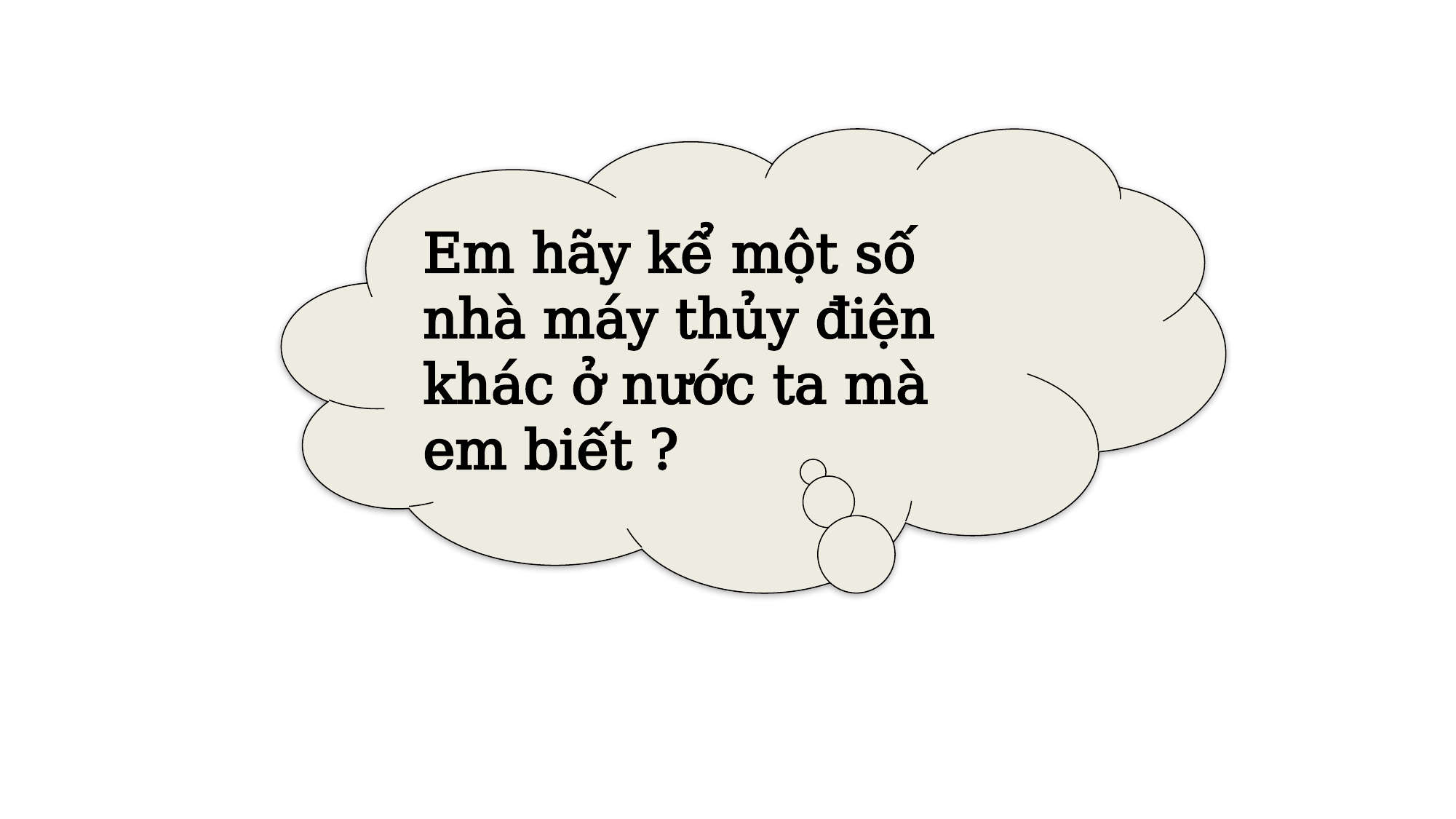

Em hãy kể một số nhà máy thủy điện khác ở nước ta mà em biết ?